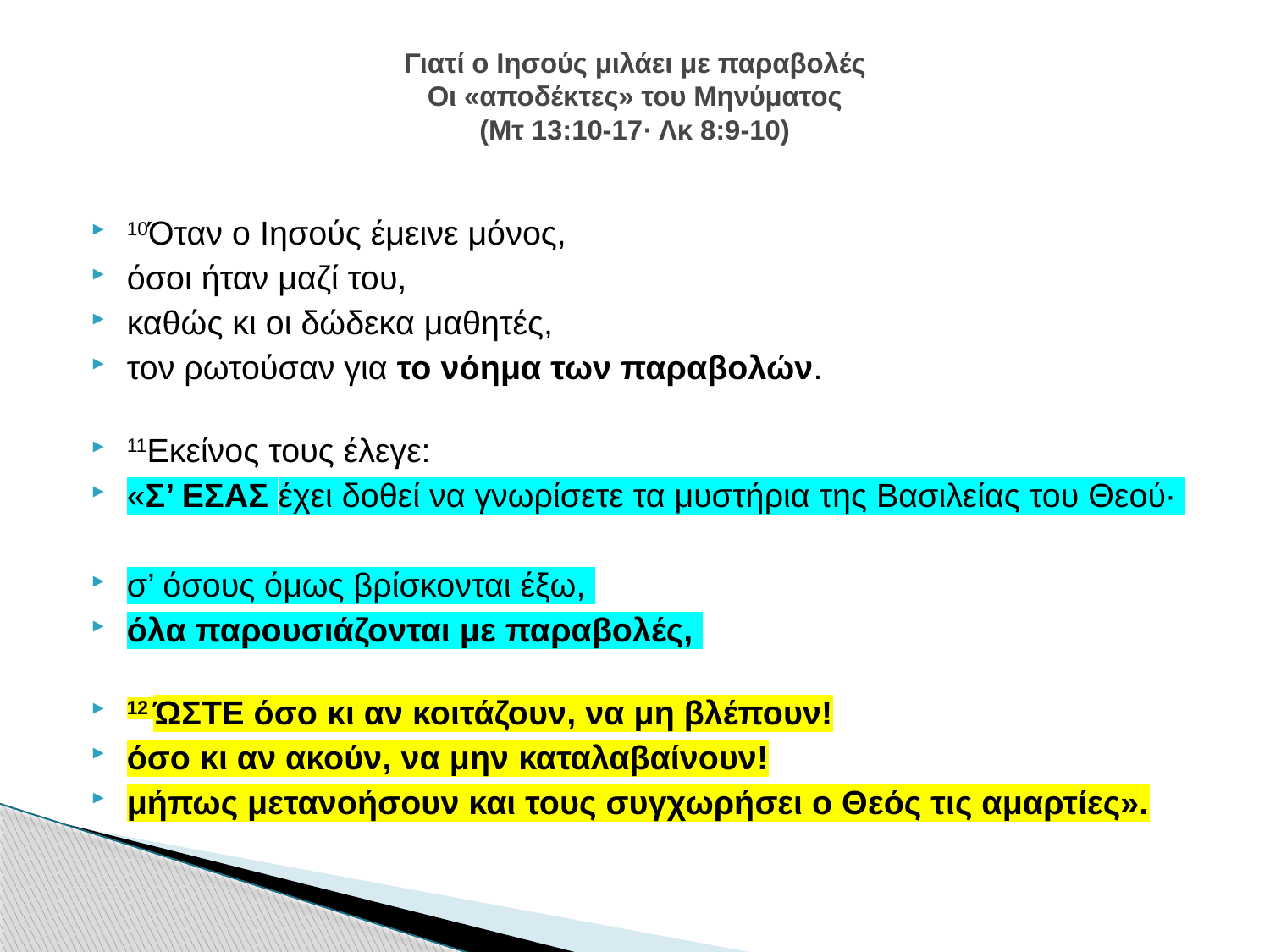

# Γιατί ο Ιησούς μιλάει με παραβολές Οι «αποδέκτες» του Μηνύματος (Μτ 13:10-17· Λκ 8:9-10)
10Όταν ο Ιησούς έμεινε μόνος,
όσοι ήταν μαζί του,
καθώς κι οι δώδεκα μαθητές,
τον ρωτούσαν για το νόημα των παραβολών.

11Εκείνος τους έλεγε:
«Σ’ ΕΣΑΣ έχει δοθεί να γνωρίσετε τα μυστήρια της Βασιλείας του Θεού·

σ’ όσους όμως βρίσκονται έξω,
όλα παρουσιάζονται με παραβολές,

12 ΏΣΤΕ όσο κι αν κοιτάζουν, να μη βλέπουν!
όσο κι αν ακούν, να μην καταλαβαίνουν!
μήπως μετανοήσουν και τους συγχωρήσει ο Θεός τις αμαρτίες».